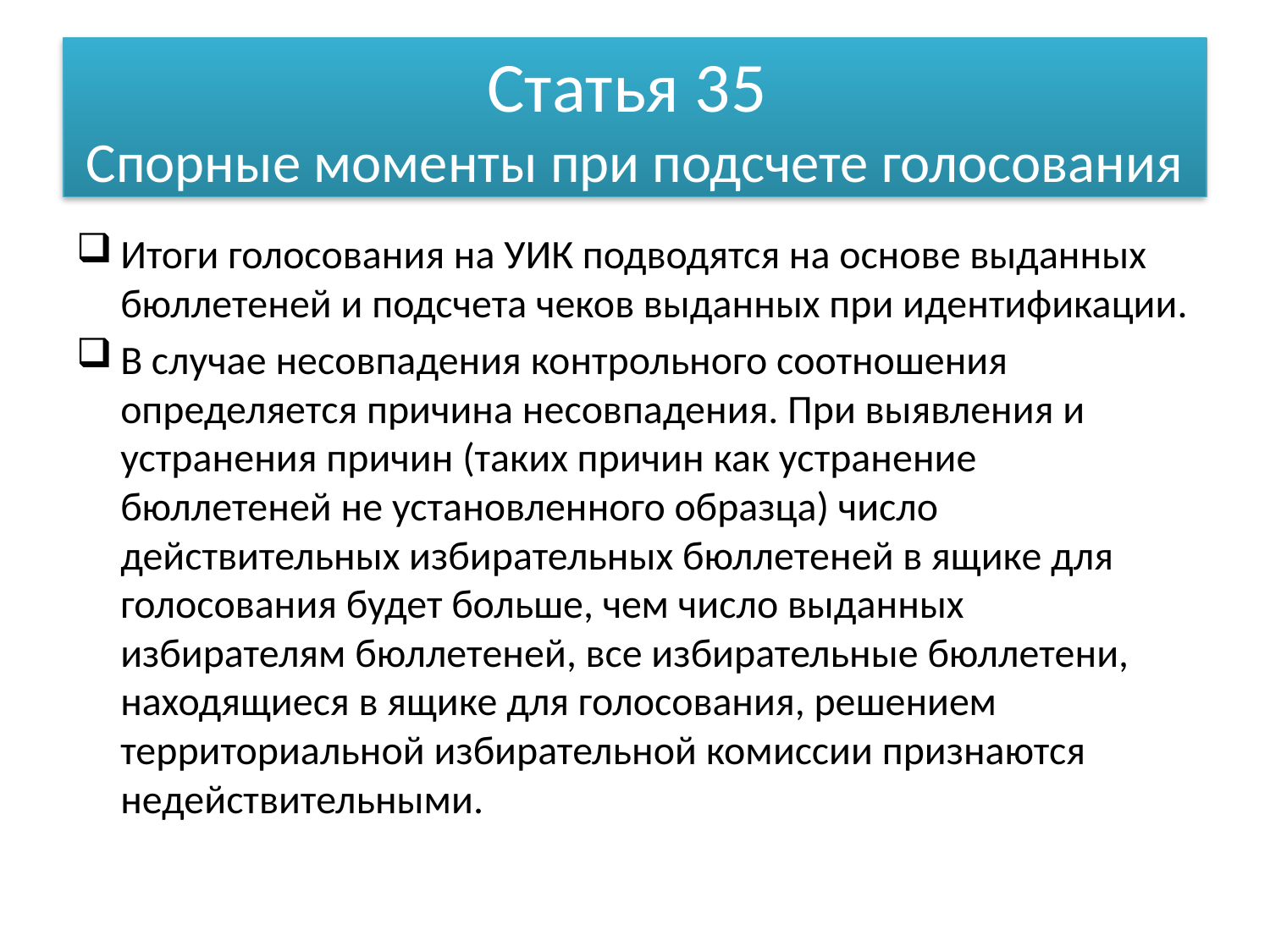

# Статья 35 Спорные моменты при подсчете голосования
Итоги голосования на УИК подводятся на основе выданных бюллетеней и подсчета чеков выданных при идентификации.
В случае несовпадения контрольного соотношения определяется причина несовпадения. При выявления и устранения причин (таких причин как устранение бюллетеней не установленного образца) число действительных избирательных бюллетеней в ящике для голосования будет больше, чем число выданных избирателям бюллетеней, все избирательные бюллетени, находящиеся в ящике для голосования, решением территориальной избирательной комиссии признаются недействительными.